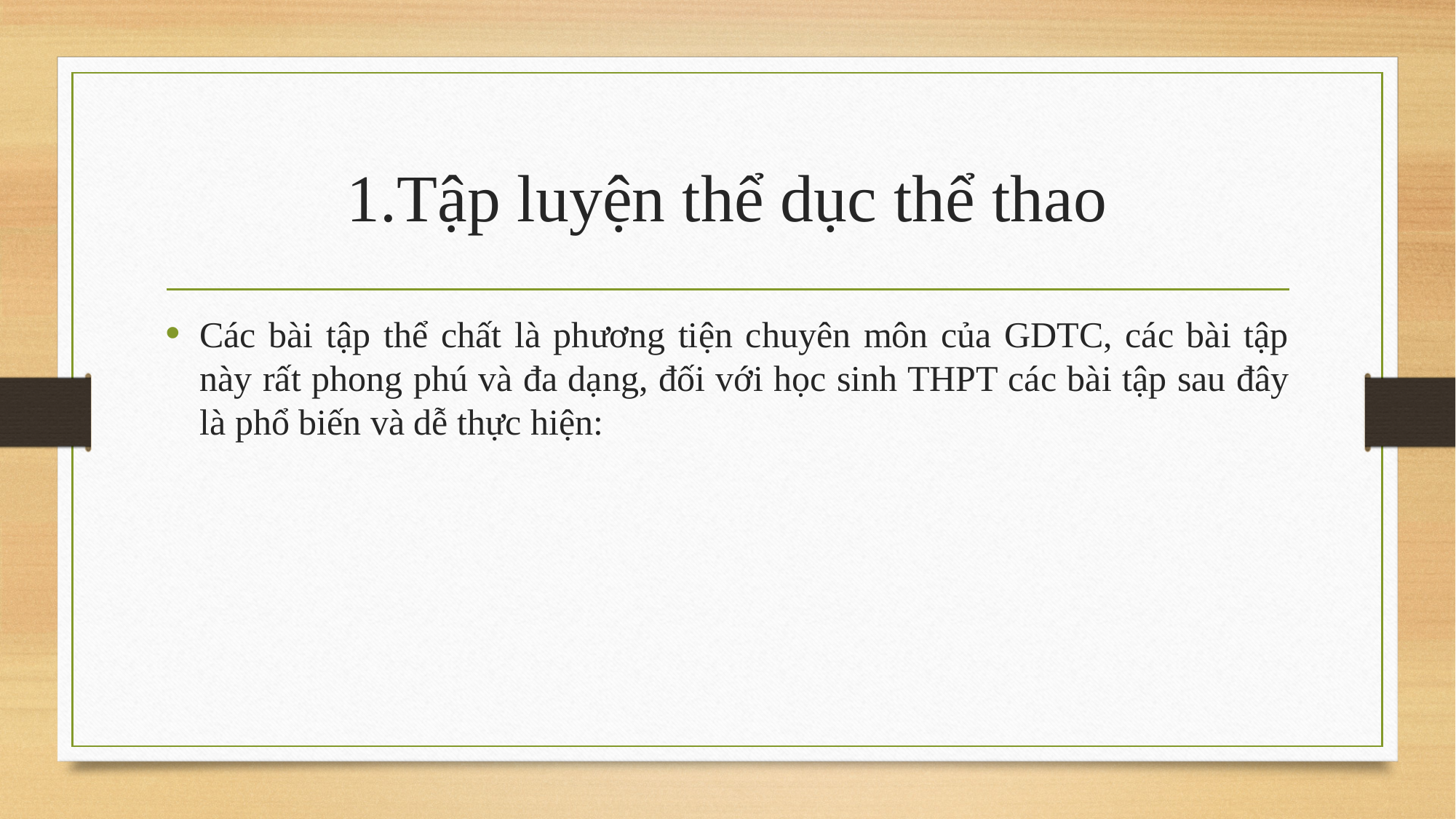

# 1.Tập luyện thể dục thể thao
Các bài tập thể chất là phương tiện chuyên môn của GDTC, các bài tập này rất phong phú và đa dạng, đối với học sinh THPT các bài tập sau đây là phổ biến và dễ thực hiện: